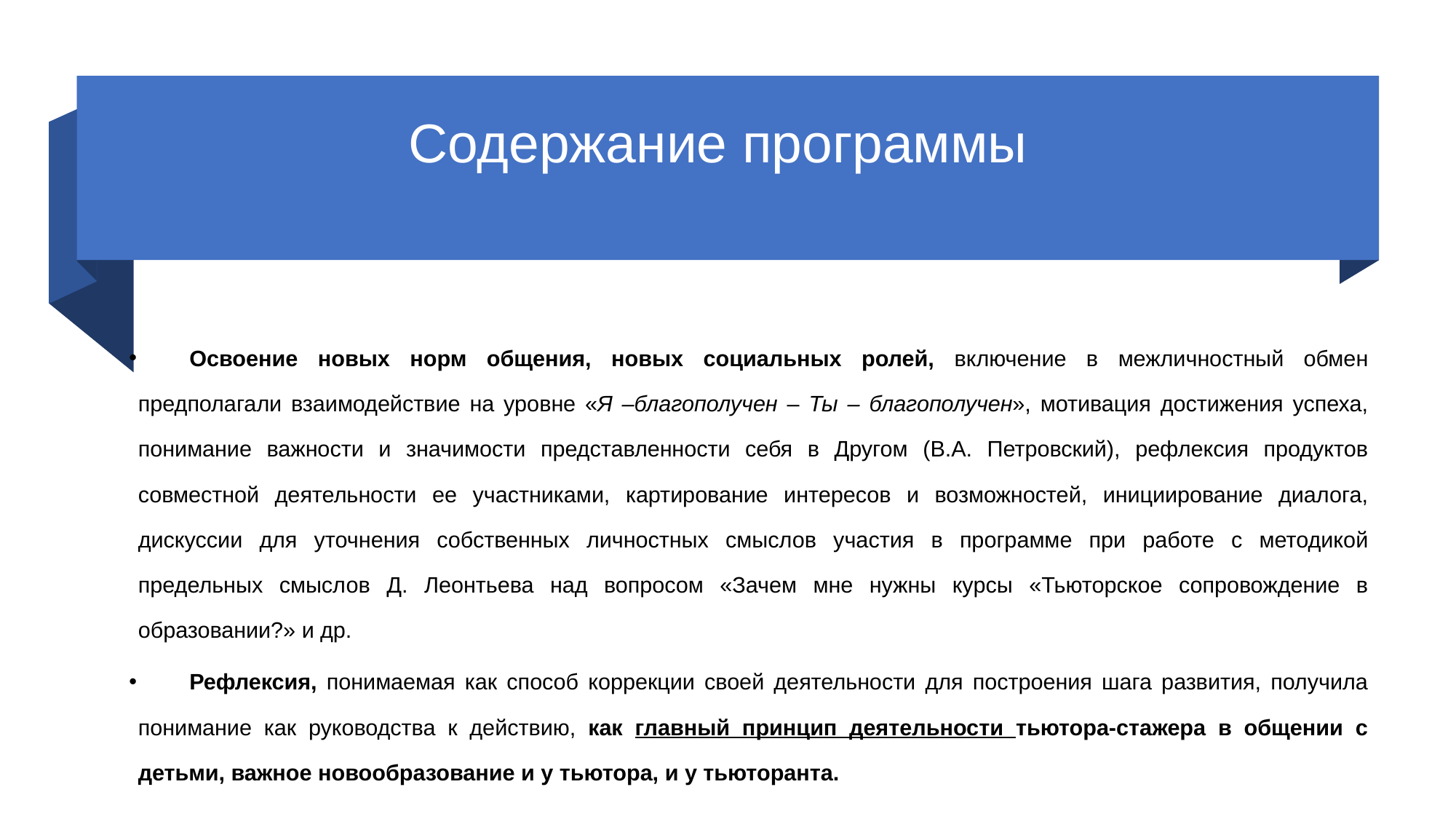

# Содержание программы

Освоение новых норм общения, новых социальных ролей, включение в межличностный обмен предполагали взаимодействие на уровне «Я –благополучен – Ты – благополучен», мотивация достижения успеха, понимание важности и значимости представленности себя в Другом (В.А. Петровский), рефлексия продуктов совместной деятельности ее участниками, картирование интересов и возможностей, инициирование диалога, дискуссии для уточнения собственных личностных смыслов участия в программе при работе с методикой предельных смыслов Д. Леонтьева над вопросом «Зачем мне нужны курсы «Тьюторское сопровождение в образовании?» и др.
Рефлексия, понимаемая как способ коррекции своей деятельности для построения шага развития, получила понимание как руководства к действию, как главный принцип деятельности тьютора-стажера в общении с детьми, важное новообразование и у тьютора, и у тьюторанта.